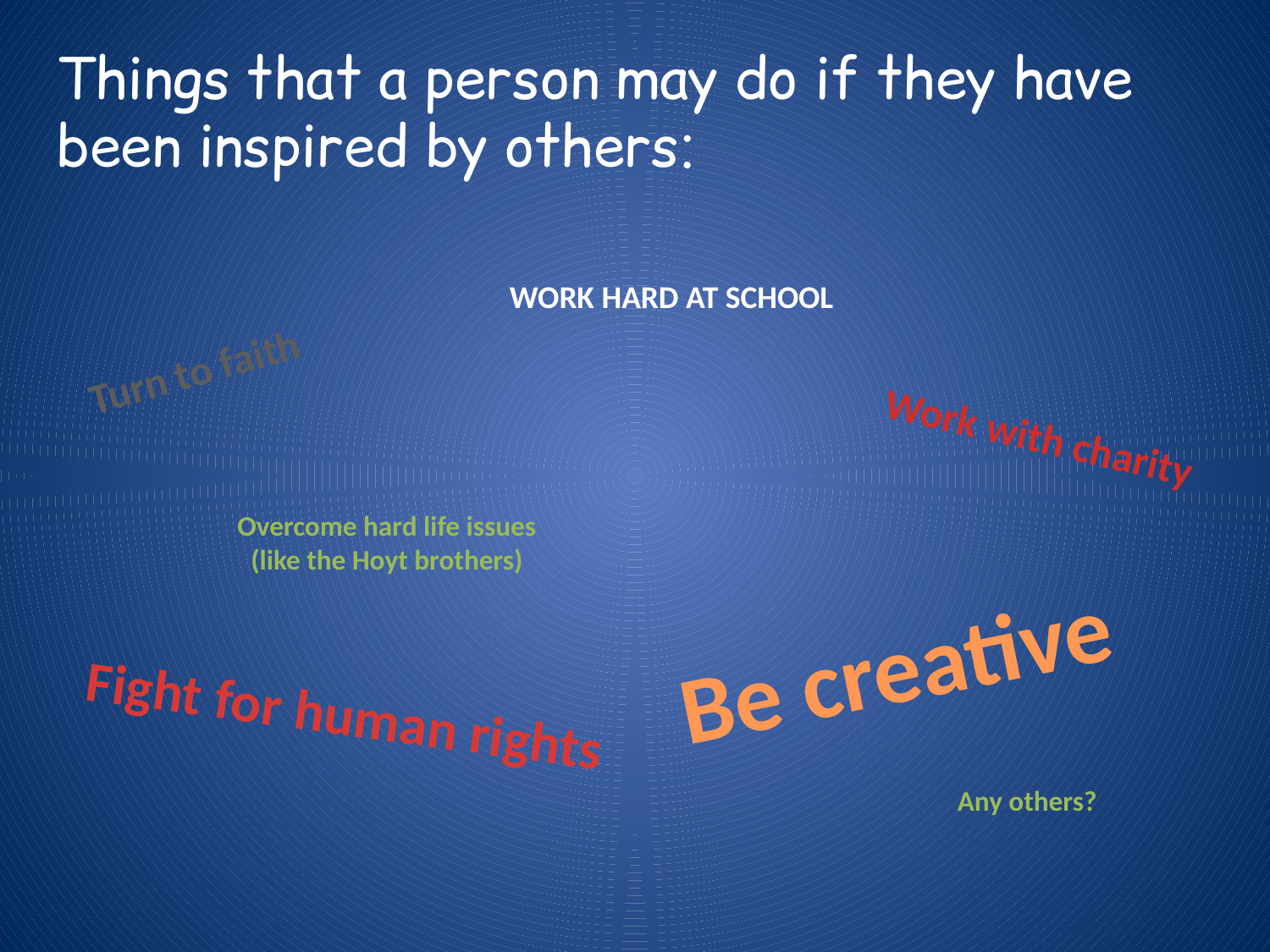

Things that a person may do if they have been inspired by others:

Work hard at school
Turn to faith
Work with charity

Overcome hard life issues (like the Hoyt brothers)
Be creative
Fight for human rights
Any others?